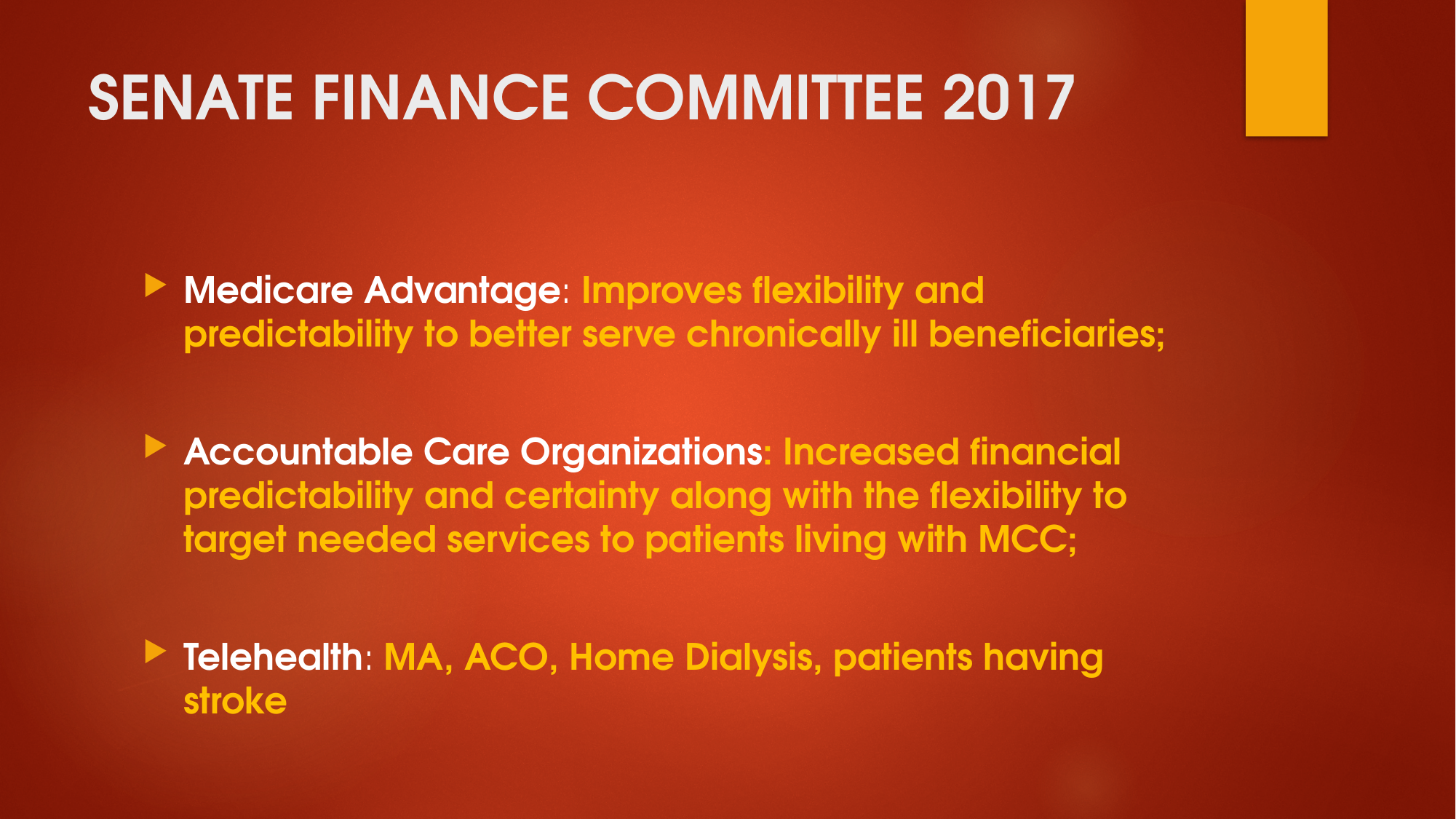

# SENATE FINANCE COMMITTEE 2017

Medicare Advantage: Improves flexibility and predictability to better serve chronically ill beneficiaries;

Accountable Care Organizations: Increased financial predictability and certainty along with the flexibility to target needed services to patients living with MCC;

Telehealth: MA, ACO, Home Dialysis, patients having stroke